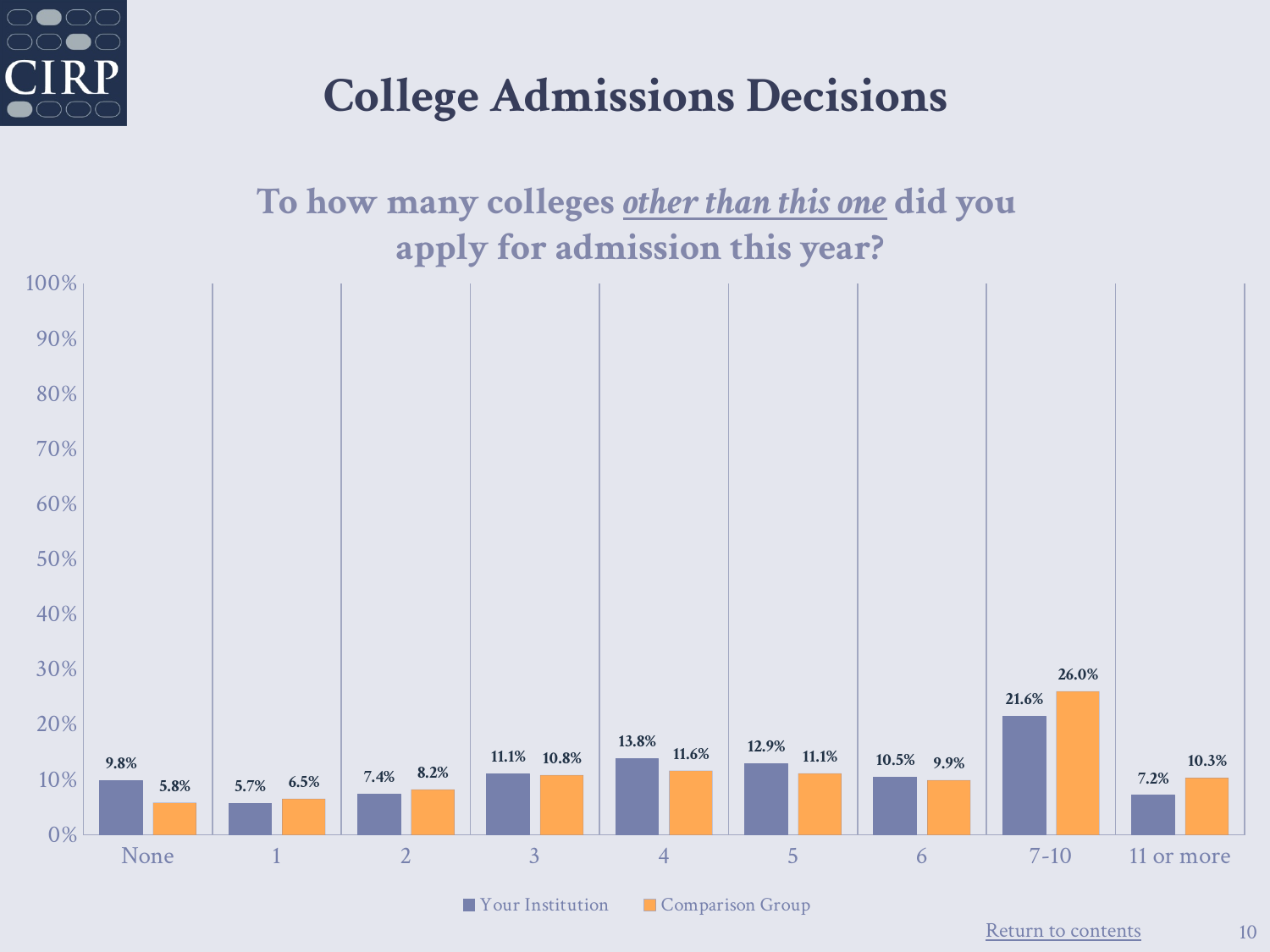

# College Admissions Decisions
To how many colleges other than this one did you
apply for admission this year?

### Chart: Sex

| Category |
|---|

### Chart

| Category | Your Institution | Comparison Group |
|---|---|---|
| None | 0.098 | 0.058 |
| 1 | 0.057 | 0.065 |
| 2 | 0.074 | 0.082 |
| 3 | 0.111 | 0.108 |
| 4 | 0.138 | 0.116 |
| 5 | 0.129 | 0.111 |
| 6 | 0.105 | 0.099 |
| 7-10 | 0.216 | 0.26 |
| 11 or more | 0.072 | 0.103 |
10